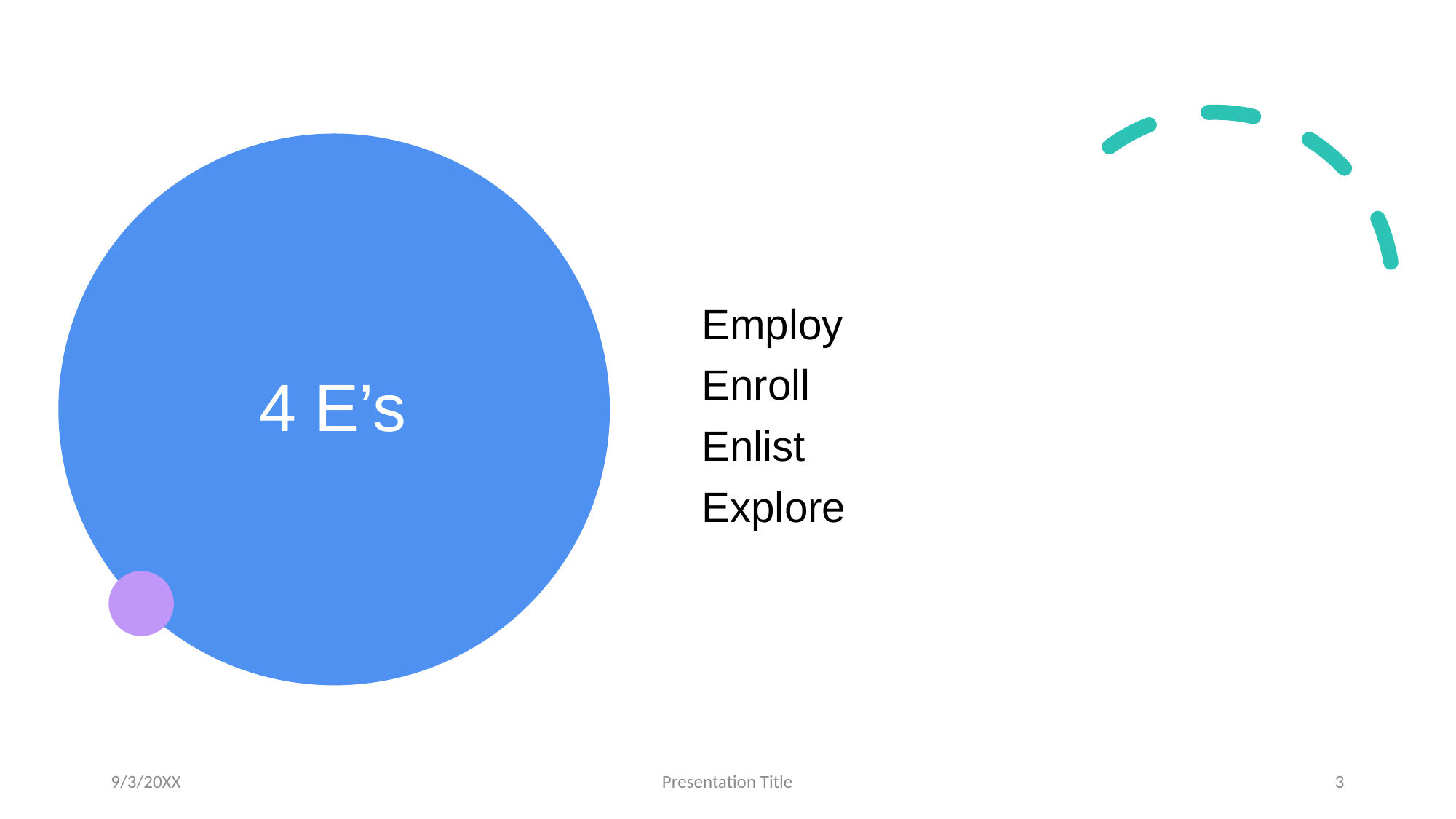

# 4 E’s
Employ
Enroll
Enlist
Explore
9/3/20XX
Presentation Title
3